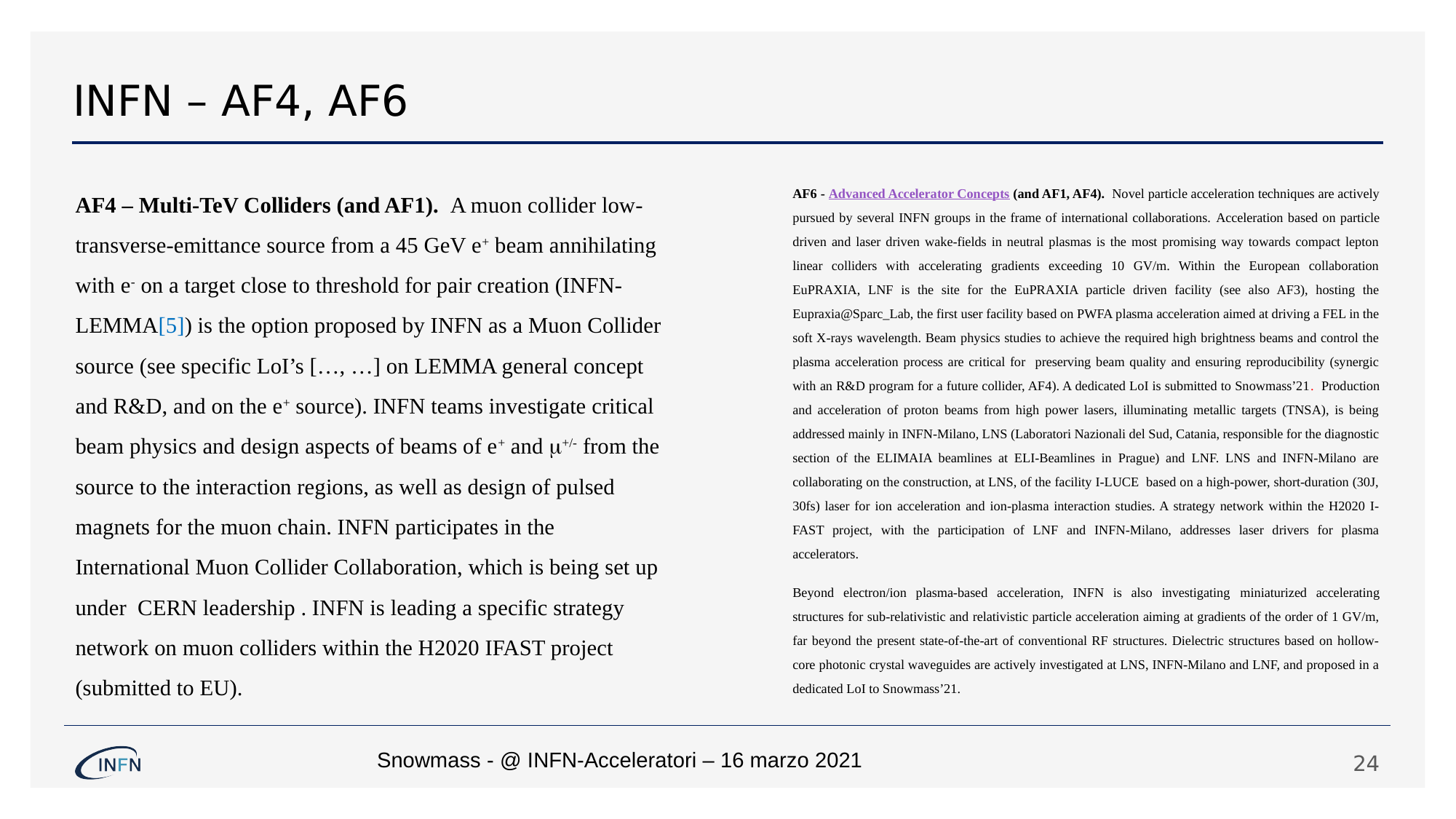

# INFN – AF4, AF6
AF4 – Multi-TeV Colliders (and AF1).  A muon collider low-transverse-emittance source from a 45 GeV e+ beam annihilating with e- on a target close to threshold for pair creation (INFN-LEMMA[5]) is the option proposed by INFN as a Muon Collider source (see specific LoI’s […, …] on LEMMA general concept and R&D, and on the e+ source). INFN teams investigate critical beam physics and design aspects of beams of e+ and μ+/- from the source to the interaction regions, as well as design of pulsed magnets for the muon chain. INFN participates in the International Muon Collider Collaboration, which is being set up under  CERN leadership . INFN is leading a specific strategy network on muon colliders within the H2020 IFAST project (submitted to EU).

AF6 - Advanced Accelerator Concepts (and AF1, AF4).  Novel particle acceleration techniques are actively pursued by several INFN groups in the frame of international collaborations. Acceleration based on particle driven and laser driven wake-fields in neutral plasmas is the most promising way towards compact lepton linear colliders with accelerating gradients exceeding 10 GV/m. Within the European collaboration EuPRAXIA, LNF is the site for the EuPRAXIA particle driven facility (see also AF3), hosting the Eupraxia@Sparc_Lab, the first user facility based on PWFA plasma acceleration aimed at driving a FEL in the soft X-rays wavelength. Beam physics studies to achieve the required high brightness beams and control the plasma acceleration process are critical for  preserving beam quality and ensuring reproducibility (synergic with an R&D program for a future collider, AF4). A dedicated LoI is submitted to Snowmass’21.  Production and acceleration of proton beams from high power lasers, illuminating metallic targets (TNSA), is being addressed mainly in INFN-Milano, LNS (Laboratori Nazionali del Sud, Catania, responsible for the diagnostic section of the ELIMAIA beamlines at ELI-Beamlines in Prague) and LNF. LNS and INFN-Milano are collaborating on the construction, at LNS, of the facility I-LUCE  based on a high-power, short-duration (30J, 30fs) laser for ion acceleration and ion-plasma interaction studies. A strategy network within the H2020 I-FAST project, with the participation of LNF and INFN-Milano, addresses laser drivers for plasma accelerators.
Beyond electron/ion plasma-based acceleration, INFN is also investigating miniaturized accelerating structures for sub-relativistic and relativistic particle acceleration aiming at gradients of the order of 1 GV/m, far beyond the present state-of-the-art of conventional RF structures. Dielectric structures based on hollow-core photonic crystal waveguides are actively investigated at LNS, INFN-Milano and LNF, and proposed in a dedicated LoI to Snowmass’21.

Snowmass - @ INFN-Acceleratori – 16 marzo 2021
24